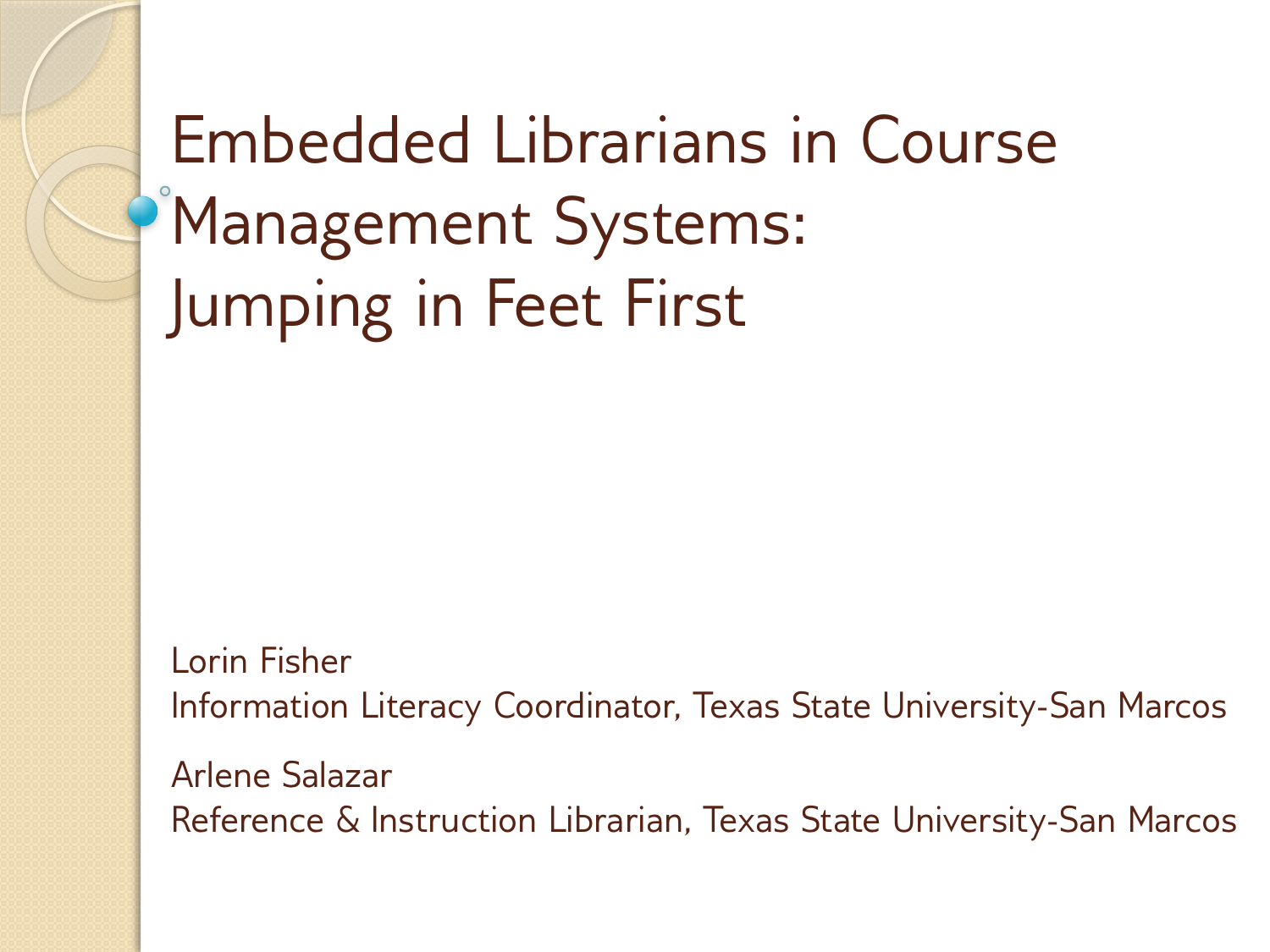

# Embedded Librarians in Course Management Systems: Jumping in Feet First Lorin Fisher Information Literacy Coordinator, Texas State University-San Marcos Arlene Salazar Reference & Instruction Librarian, Texas State University-San Marcos